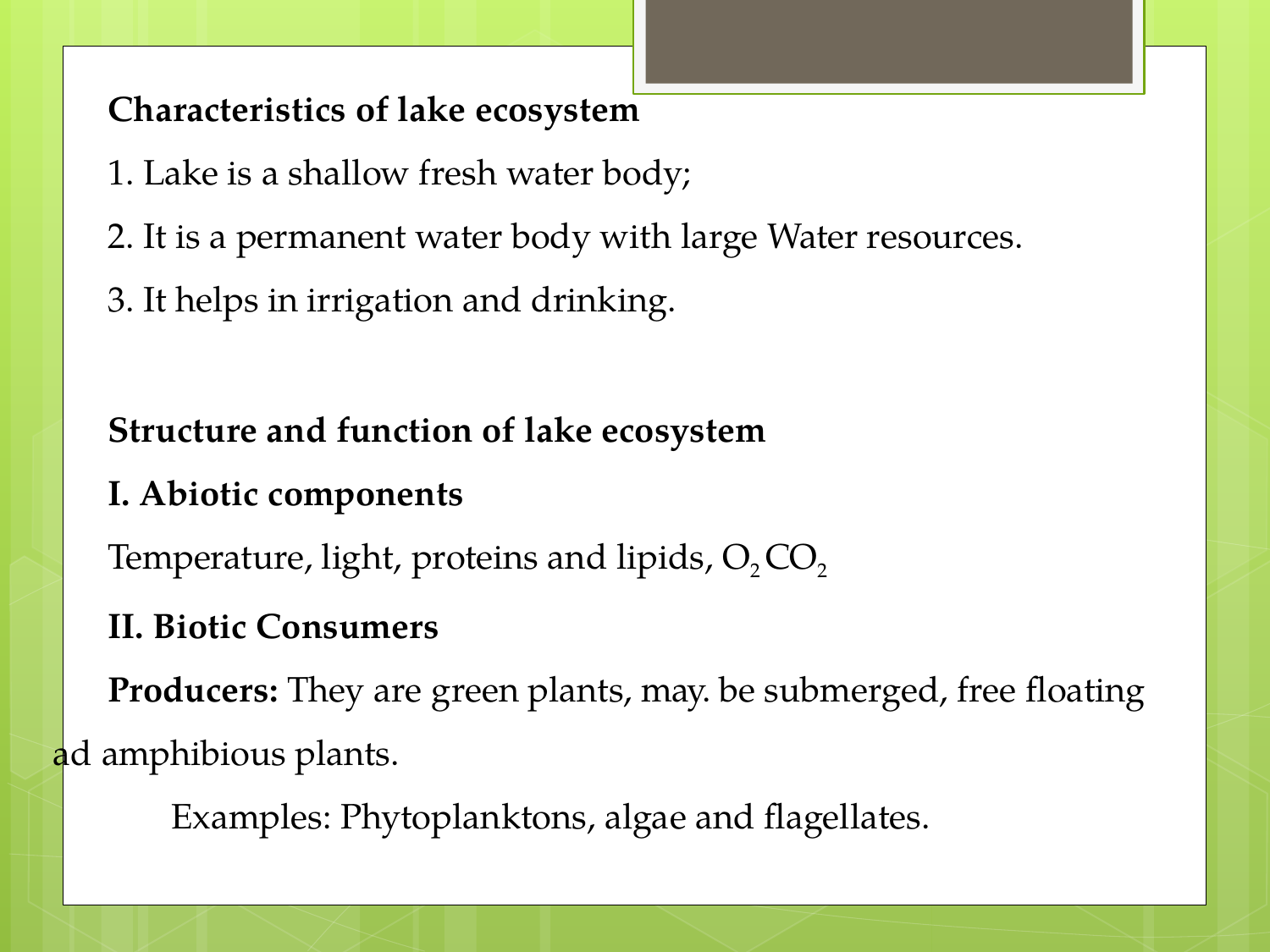

Characteristics of lake ecosystem
Lake is a shallow fresh water body;
It is a permanent water body with large Water resources.
It helps in irrigation and drinking.

Structure and function of lake ecosystem
Abiotic components
Temperature, light, proteins and lipids, O2 CO2
Biotic Consumers
Producers: They are green plants, may. be submerged, free floating  ad amphibious plants.
Examples: Phytoplanktons, algae and flagellates.